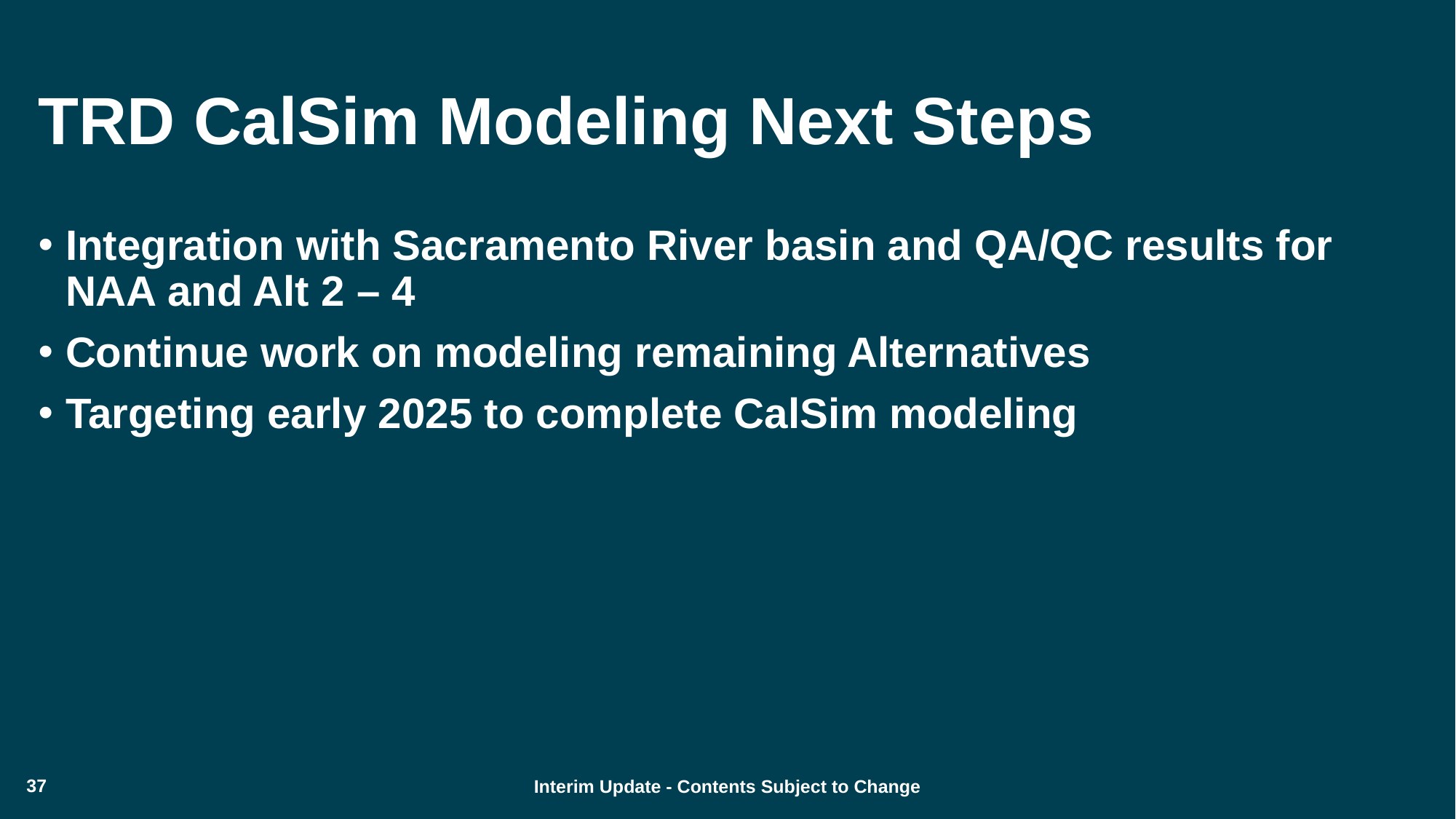

# TRD CalSim Modeling Next Steps
Integration with Sacramento River basin and QA/QC results for NAA and Alt 2 – 4
Continue work on modeling remaining Alternatives
Targeting early 2025 to complete CalSim modeling

37
Interim Update - Contents Subject to Change